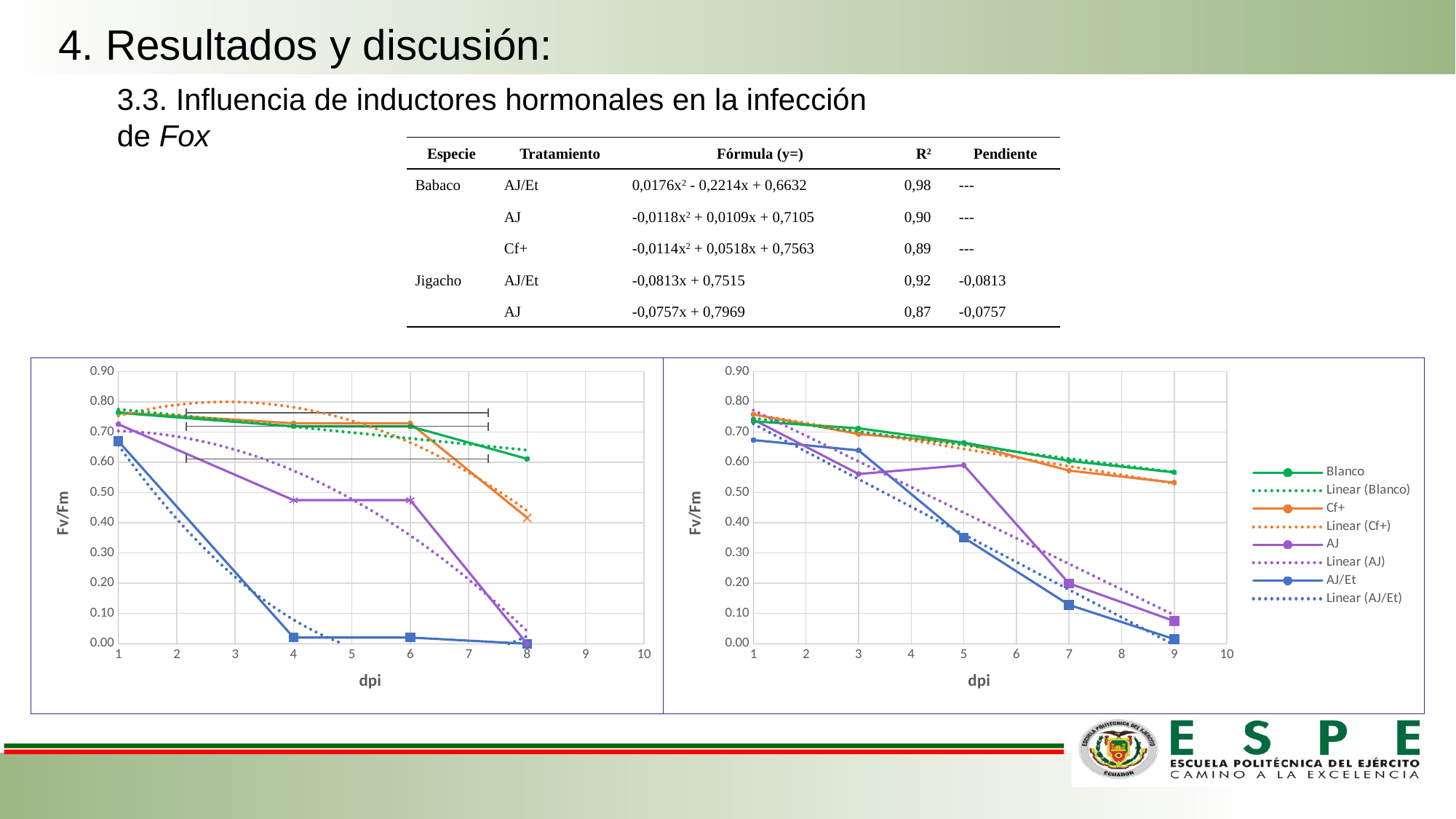

4. Resultados y discusión:
3.3. Influencia de inductores hormonales en la infección de Fox
| Especie | Tratamiento | Fórmula (y=) | R2 | Pendiente |
| --- | --- | --- | --- | --- |
| Babaco | AJ/Et | 0,0176x2 - 0,2214x + 0,6632 | 0,98 | --- |
|  | AJ | -0,0118x2 + 0,0109x + 0,7105 | 0,90 | --- |
|  | Cf+ | -0,0114x2 + 0,0518x + 0,7563 | 0,89 | --- |
| Jigacho | AJ/Et | -0,0813x + 0,7515 | 0,92 | -0,0813 |
|  | AJ | -0,0757x + 0,7969 | 0,87 | -0,0757 |

### Chart

| Category | Blanco | Cf+ | AJ | AJ/Et |
|---|---|---|---|---|

### Chart

| Category | Blanco | Cf+ | AJ | AJ/Et |
|---|---|---|---|---|